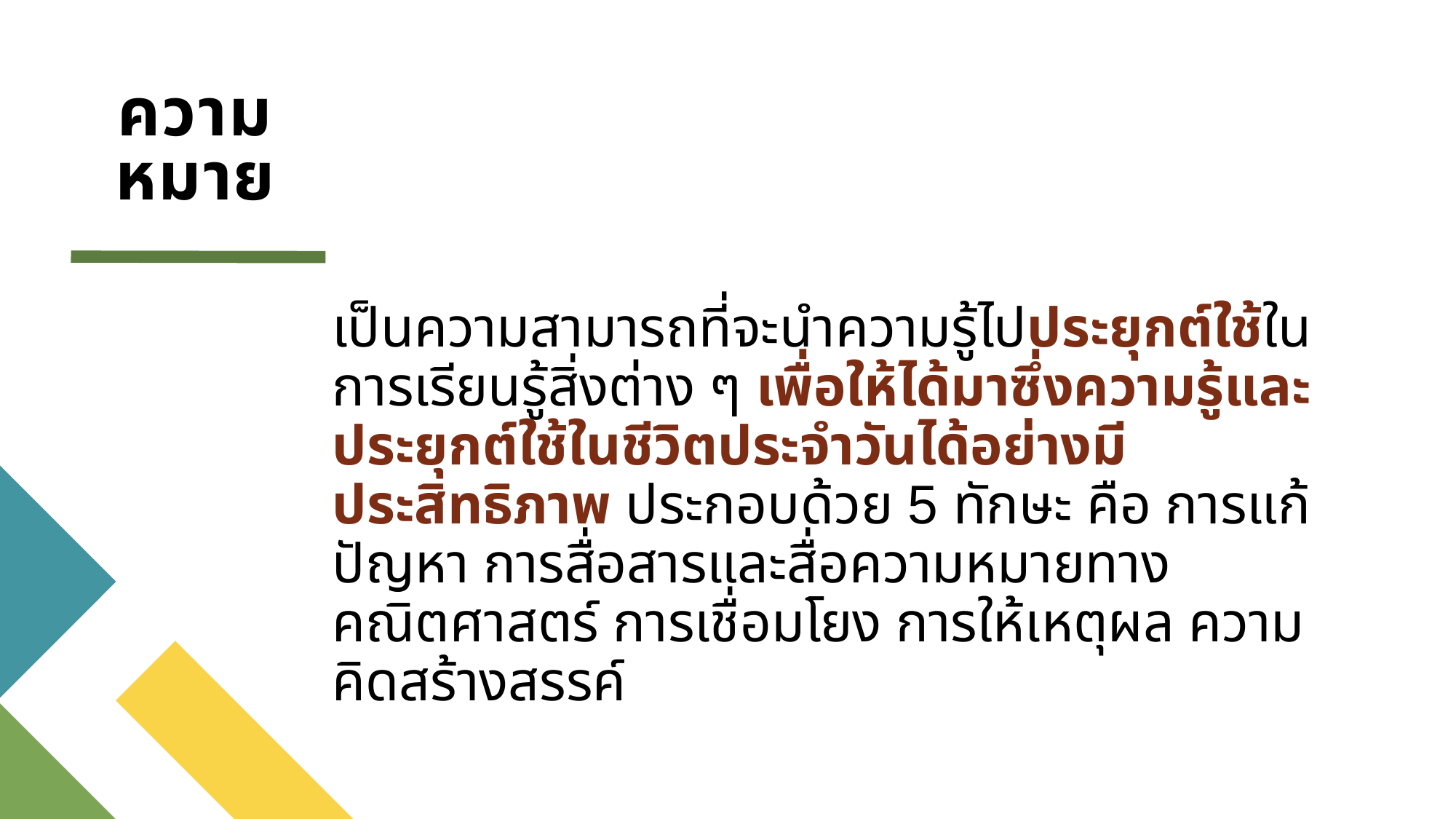

# ความหมาย
เป็นความสามารถที่จะนำความรู้ไปประยุกต์ใช้ในการเรียนรู้สิ่งต่าง ๆ เพื่อให้ได้มาซึ่งความรู้และประยุกต์ใช้ในชีวิตประจำวันได้อย่างมีประสิทธิภาพ ประกอบด้วย 5 ทักษะ คือ การแก้ปัญหา การสื่อสารและสื่อความหมายทางคณิตศาสตร์ การเชื่อมโยง การให้เหตุผล ความคิดสร้างสรรค์